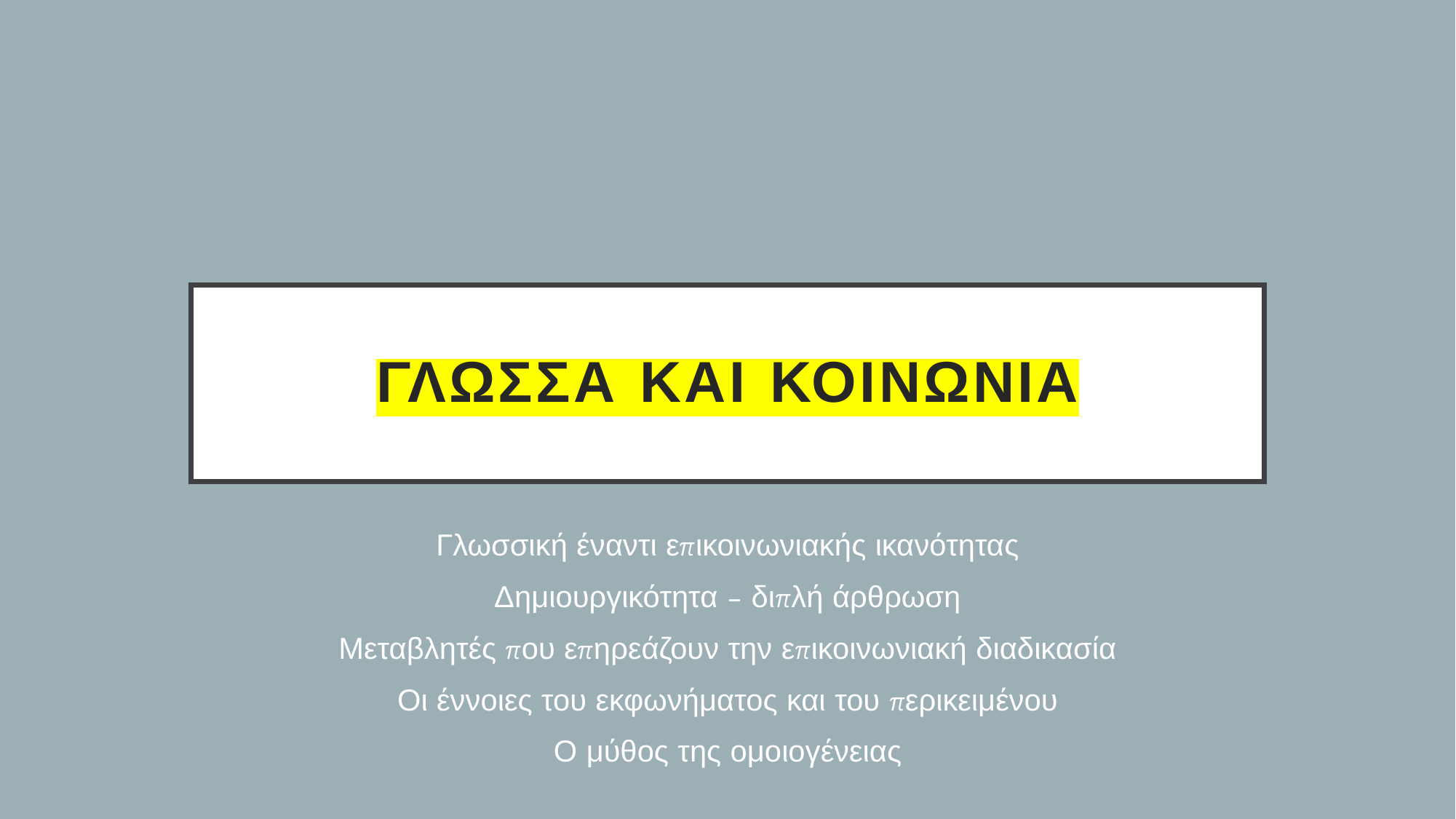

# Γλωσσα και κοινωνια
Γλωσσική έναντι επικοινωνιακής ικανότητας
Δημιουργικότητα – διπλή άρθρωση
Μεταβλητές που επηρεάζουν την επικοινωνιακή διαδικασία
Οι έννοιες του εκφωνήματος και του περικειμένου
Ο μύθος της ομοιογένειας